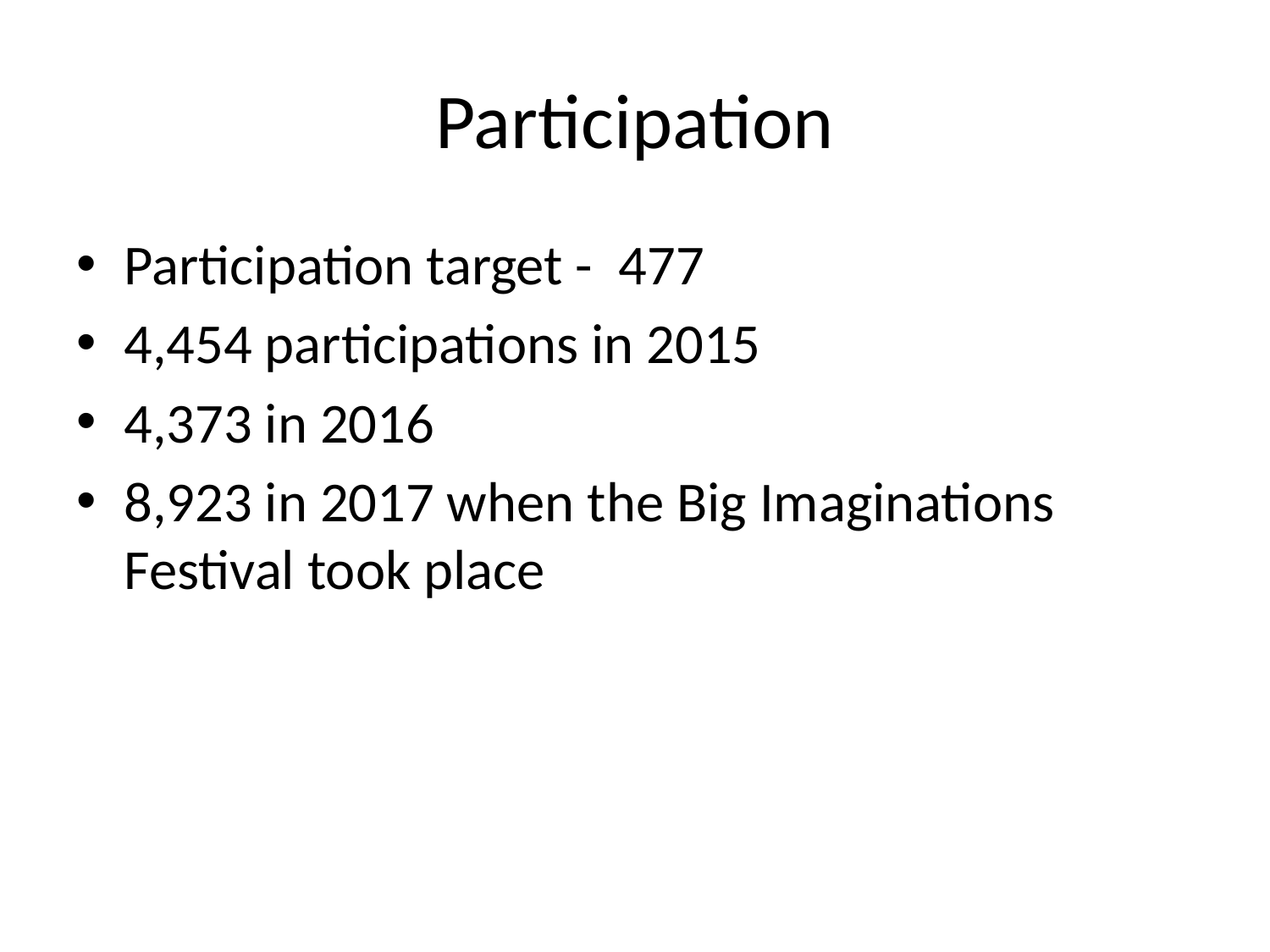

# Participation
Participation target -  477
4,454 participations in 2015
4,373 in 2016
8,923 in 2017 when the Big Imaginations Festival took place